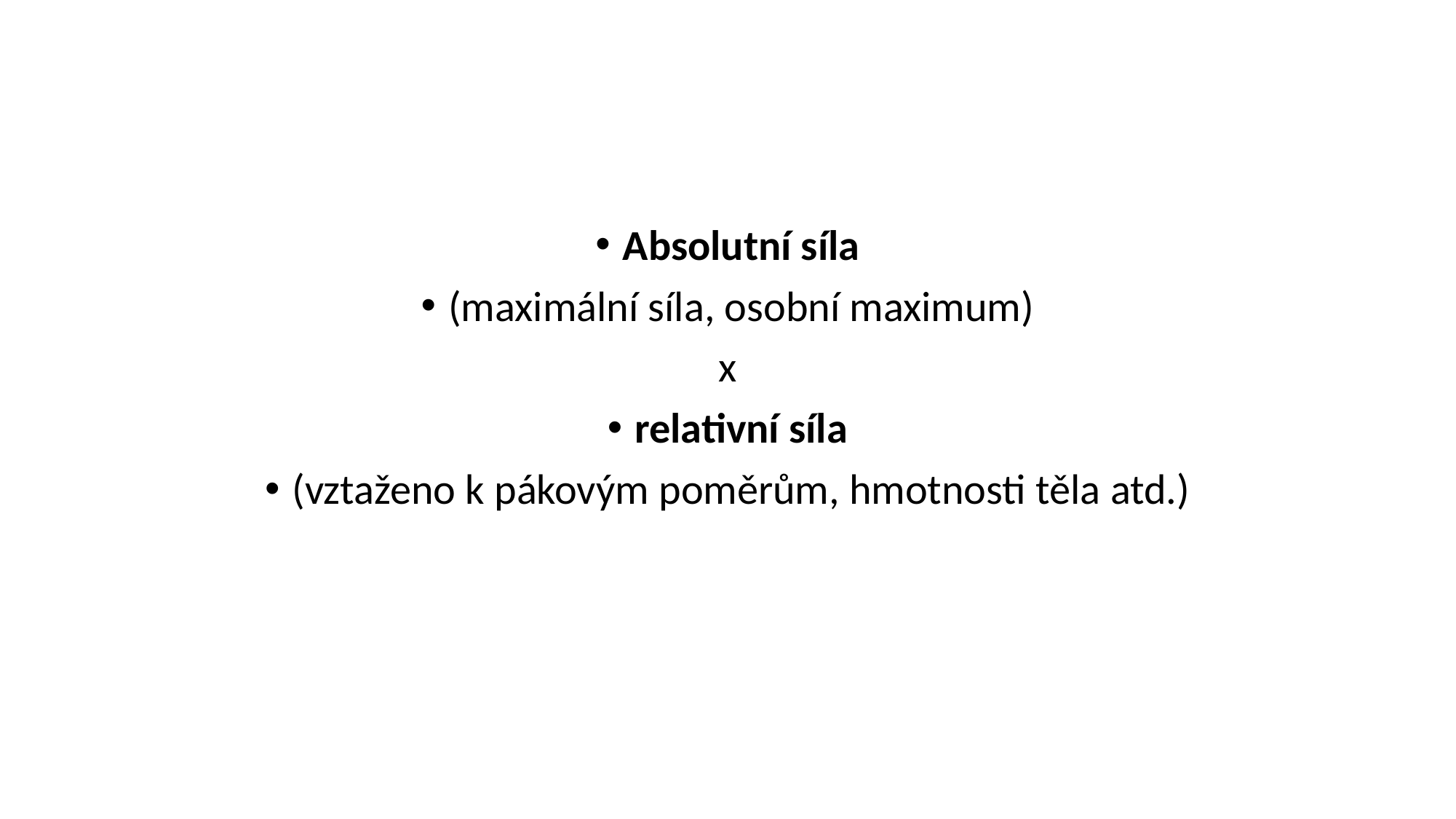

#
Absolutní síla
(maximální síla, osobní maximum)
x
relativní síla
(vztaženo k pákovým poměrům, hmotnosti těla atd.)